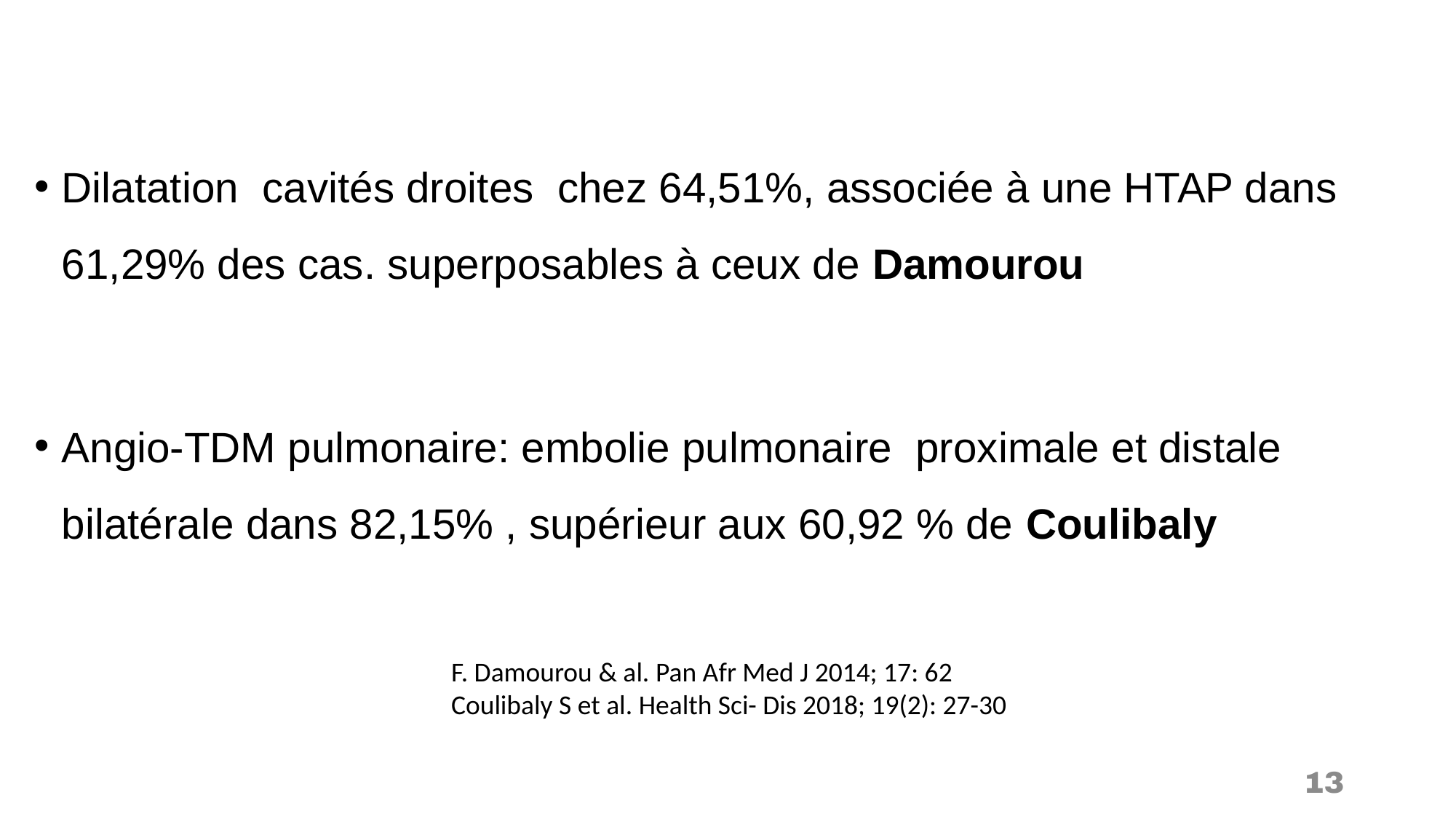

Dilatation  cavités droites  chez 64,51%, associée à une HTAP dans 61,29% des cas. superposables à ceux de Damourou

Angio-TDM pulmonaire: embolie pulmonaire  proximale et distale bilatérale dans 82,15% , supérieur aux 60,92 % de Coulibaly
F. Damourou & al. Pan Afr Med J 2014; 17: 62
Coulibaly S et al. Health Sci- Dis 2018; 19(2): 27-30

13